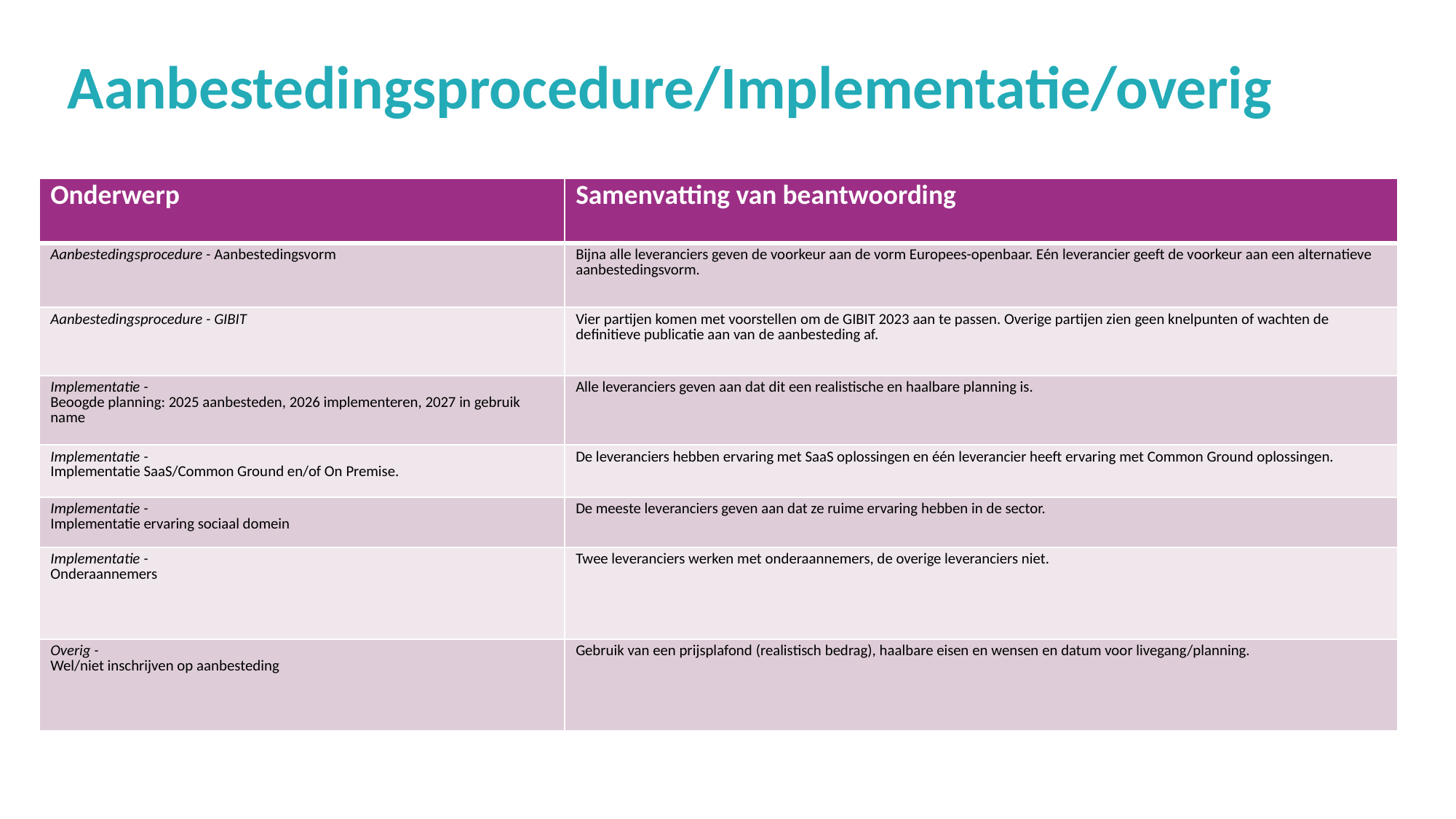

# Aanbestedingsprocedure/Implementatie/overig
| Onderwerp | Samenvatting van beantwoording |
| --- | --- |
| Aanbestedingsprocedure - Aanbestedingsvorm | Bijna alle leveranciers geven de voorkeur aan de vorm Europees-openbaar. Eén leverancier geeft de voorkeur aan een alternatieve aanbestedingsvorm. |
| Aanbestedingsprocedure - GIBIT | Vier partijen komen met voorstellen om de GIBIT 2023 aan te passen. Overige partijen zien geen knelpunten of wachten de definitieve publicatie aan van de aanbesteding af. |
| Implementatie - Beoogde planning: 2025 aanbesteden, 2026 implementeren, 2027 in gebruik name | Alle leveranciers geven aan dat dit een realistische en haalbare planning is. |
| Implementatie - Implementatie SaaS/Common Ground en/of On Premise. | De leveranciers hebben ervaring met SaaS oplossingen en één leverancier heeft ervaring met Common Ground oplossingen. |
| Implementatie - Implementatie ervaring sociaal domein | De meeste leveranciers geven aan dat ze ruime ervaring hebben in de sector. |
| Implementatie - Onderaannemers | Twee leveranciers werken met onderaannemers, de overige leveranciers niet. |
| Overig - Wel/niet inschrijven op aanbesteding | Gebruik van een prijsplafond (realistisch bedrag), haalbare eisen en wensen en datum voor livegang/planning. |